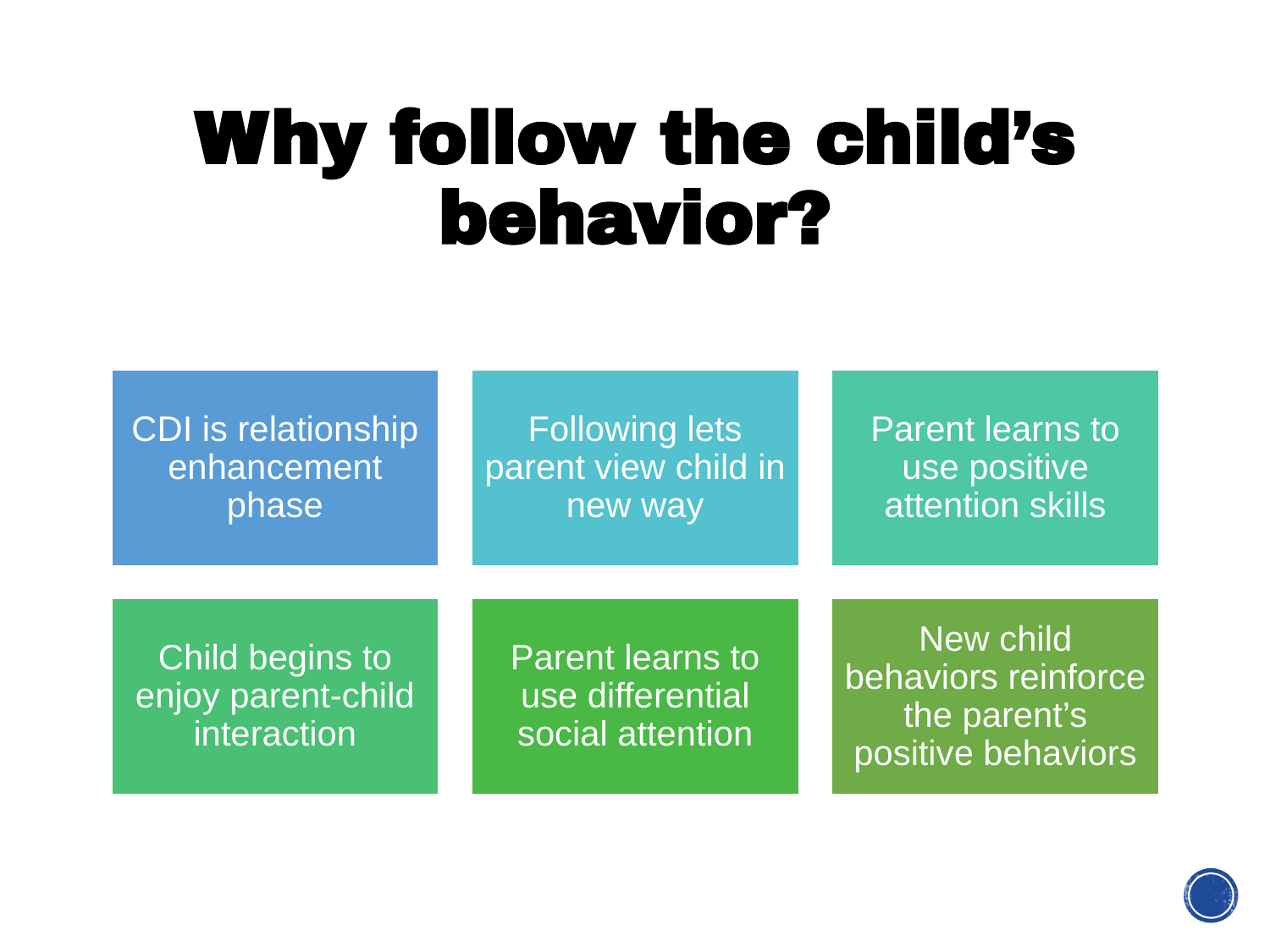

# Why follow the child’s behavior?

CDI is relationship enhancement phase

Following lets parent view child in new way

Parent learns to use positive attention skills

Child begins to enjoy parent-child interaction

Parent learns to use differential social attention

New child behaviors reinforce the parent’s positive behaviors